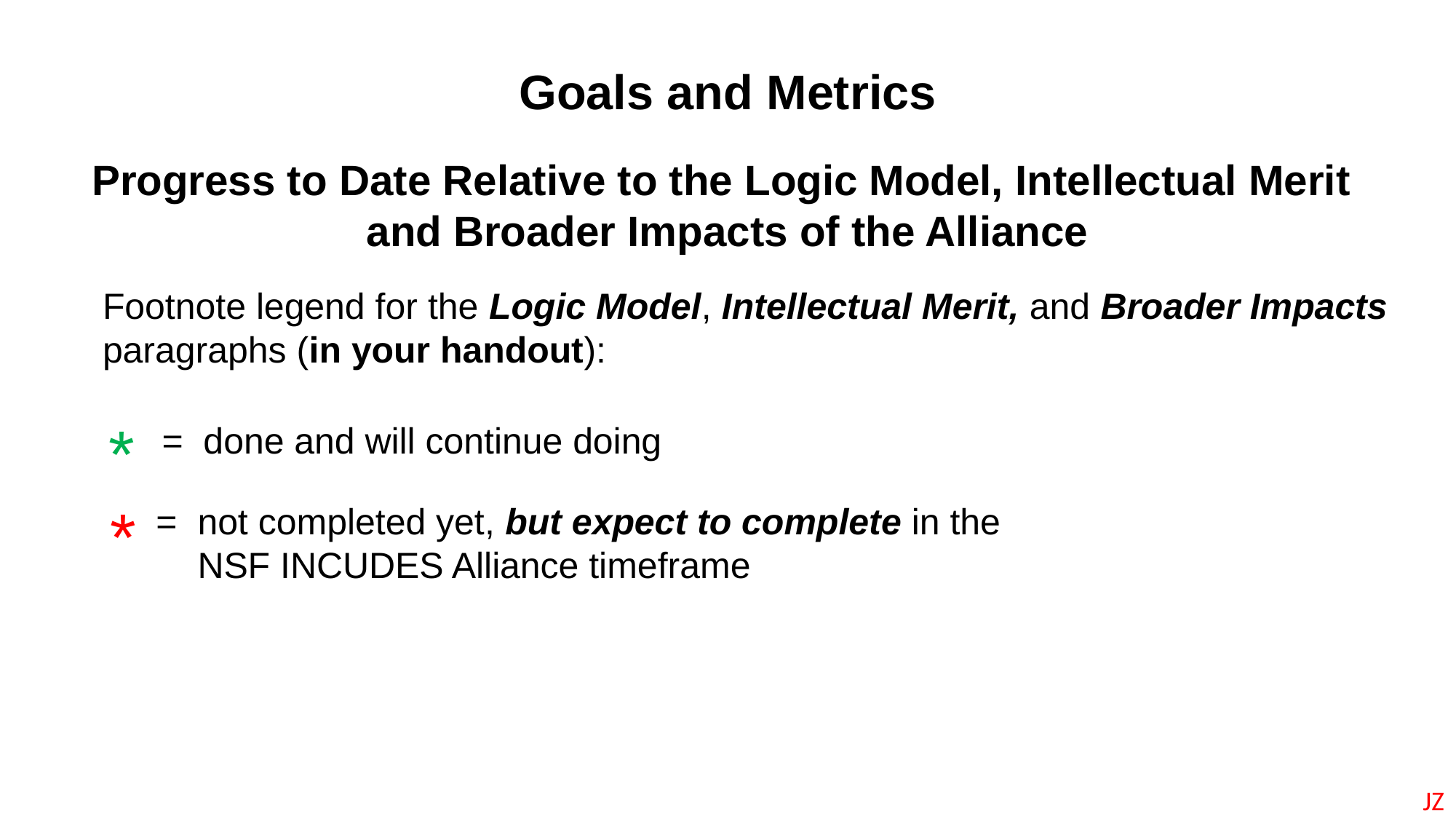

Goals and Metrics
Progress to Date Relative to the Logic Model, Intellectual Merit
and Broader Impacts of the Alliance
Footnote legend for the Logic Model, Intellectual Merit, and Broader Impacts paragraphs (in your handout):

         =  done and will continue doing

            =  not completed yet, but expect to complete in the
              NSF INCUDES Alliance timeframe
*
*
JZ